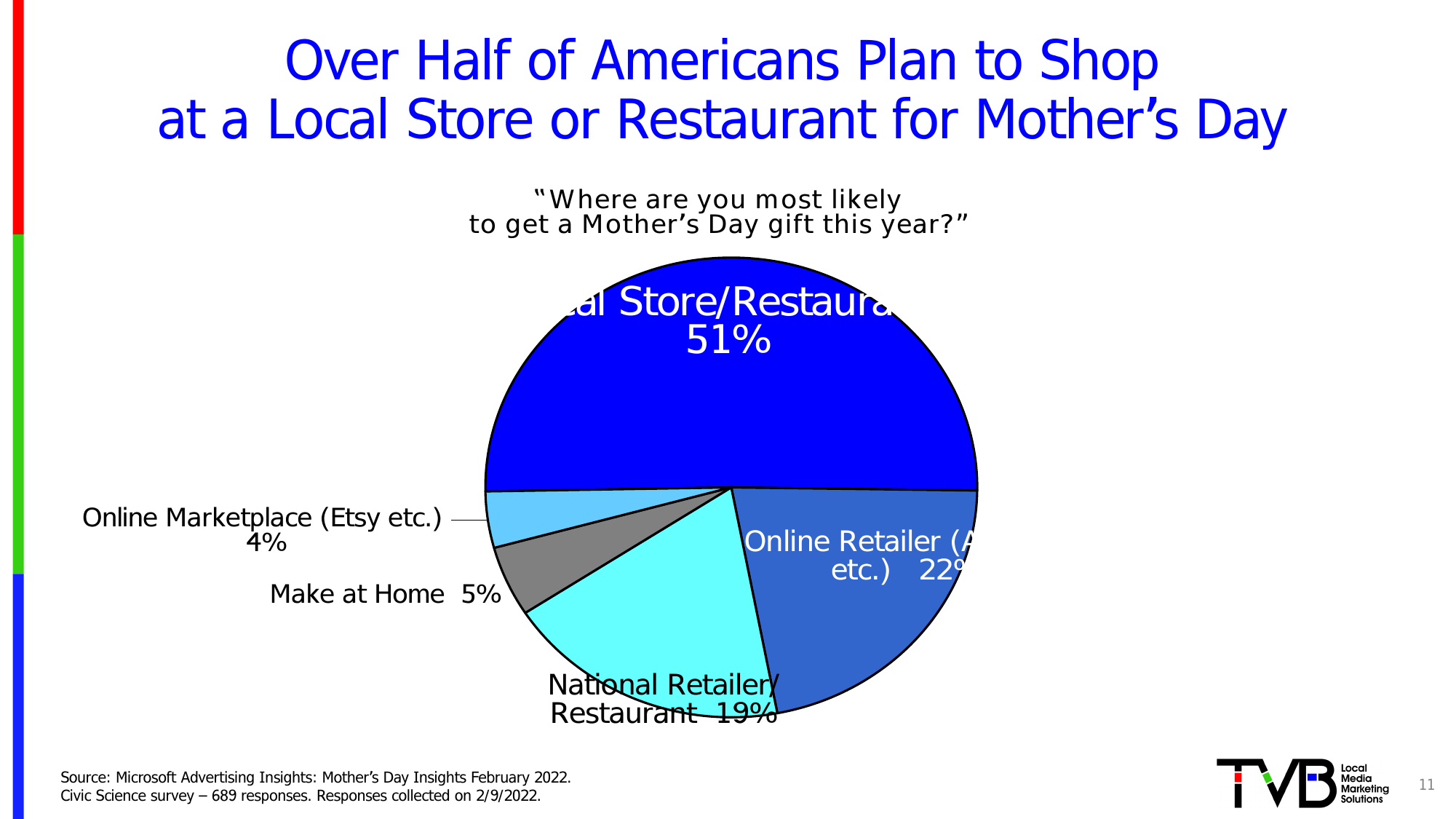

# Over Half of Americans Plan to Shop at a Local Store or Restaurant for Mother’s Day

### Chart: “Where are you most likely
to get a Mother’s Day gift this year?”

| Category | Column1 |
|---|---|
| Local Store/Restaurant  | 0.51 |
| Online Retailer (Amazon etc.)   | 0.22 |
| National Retailer/
Restaurant  | 0.19 |
| Make at Home  | 0.05 |
| Online Marketplace (Etsy etc.)  | 0.04 |
11
Source: Microsoft Advertising Insights: Mother’s Day Insights February 2022.
Civic Science survey – 689 responses. Responses collected on 2/9/2022.